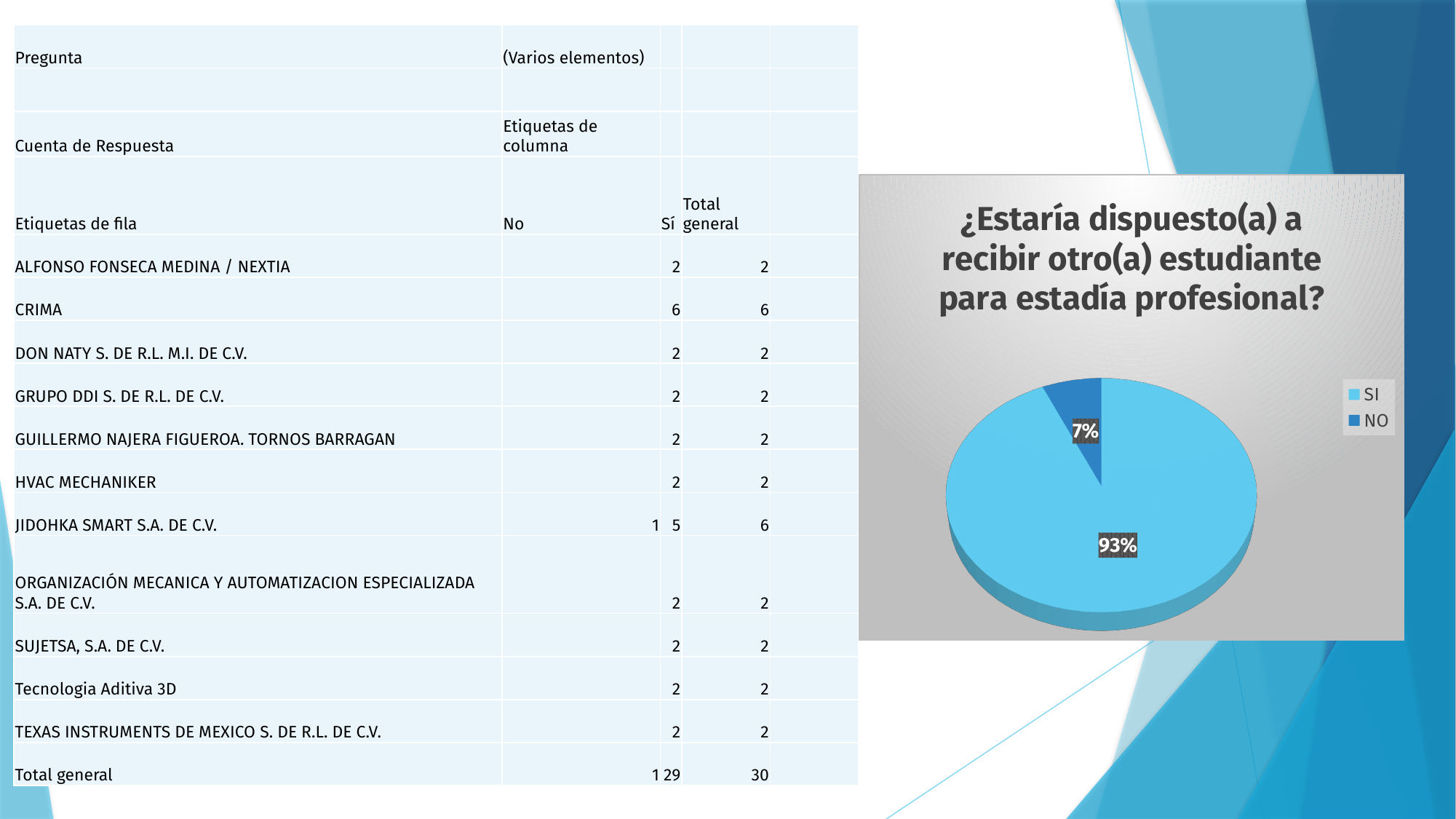

| Pregunta | (Varios elementos) |  |  |  |
| --- | --- | --- | --- | --- |
|  |  |  |  |  |
| Cuenta de Respuesta | Etiquetas de columna |  |  |  |
| Etiquetas de fila | No | Sí | Total general |  |
| ALFONSO FONSECA MEDINA / NEXTIA |  | 2 | 2 |  |
| CRIMA |  | 6 | 6 |  |
| DON NATY S. DE R.L. M.I. DE C.V. |  | 2 | 2 |  |
| GRUPO DDI S. DE R.L. DE C.V. |  | 2 | 2 |  |
| GUILLERMO NAJERA FIGUEROA. TORNOS BARRAGAN |  | 2 | 2 |  |
| HVAC MECHANIKER |  | 2 | 2 |  |
| JIDOHKA SMART S.A. DE C.V. | 1 | 5 | 6 |  |
| ORGANIZACIÓN MECANICA Y AUTOMATIZACION ESPECIALIZADA S.A. DE C.V. |  | 2 | 2 |  |
| SUJETSA, S.A. DE C.V. |  | 2 | 2 |  |
| Tecnologia Aditiva 3D |  | 2 | 2 |  |
| TEXAS INSTRUMENTS DE MEXICO S. DE R.L. DE C.V. |  | 2 | 2 |  |
| Total general | 1 | 29 | 30 |  |

[unsupported chart]